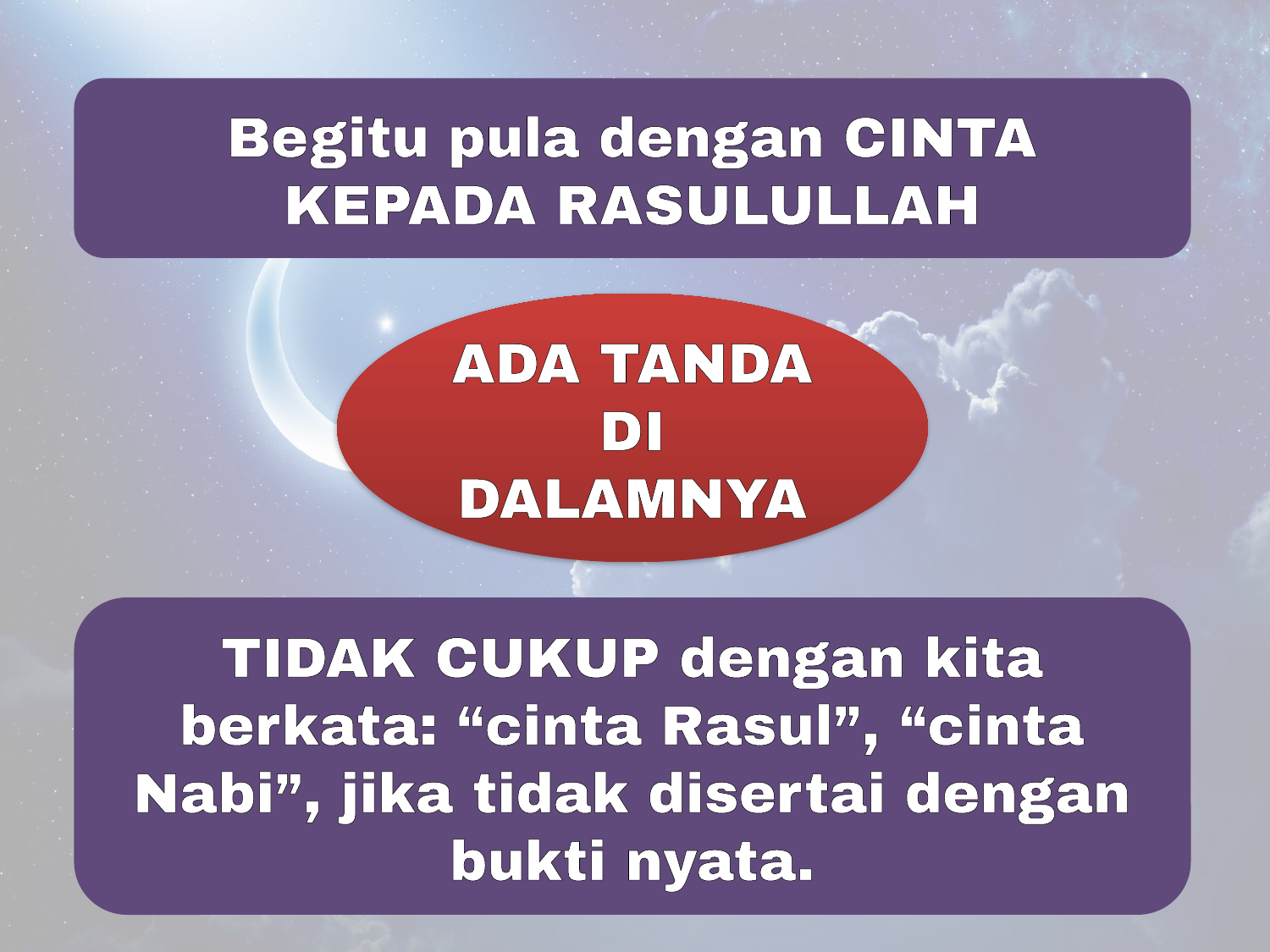

Begitu pula dengan CINTA KEPADA RASULULLAH
ADA TANDA DI DALAMNYA
TIDAK CUKUP dengan kita berkata: “cinta Rasul”, “cinta Nabi”, jika tidak disertai dengan bukti nyata.